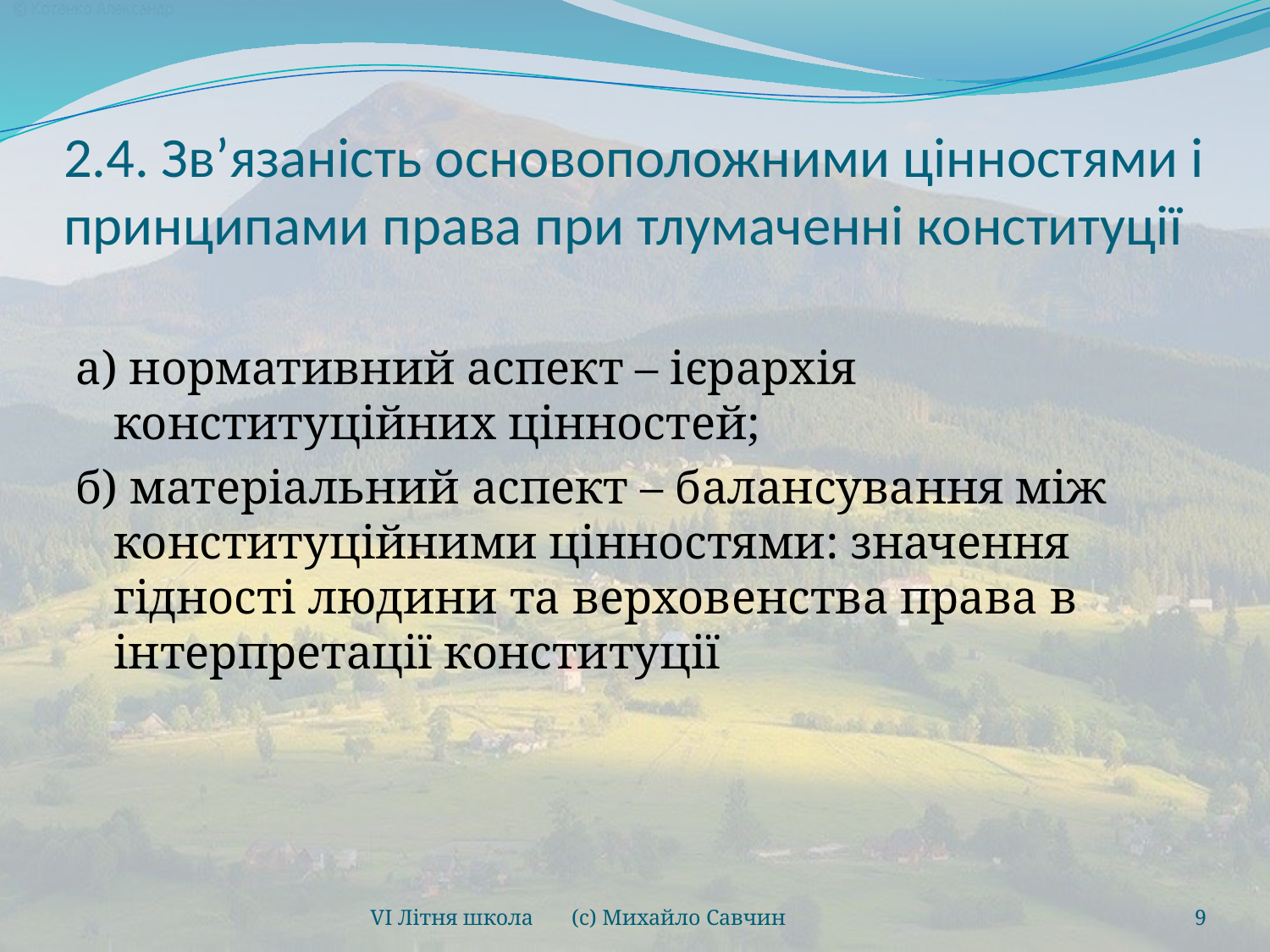

# 2.4. Зв’язаність основоположними цінностями і принципами права при тлумаченні конституції

а) нормативний аспект – ієрархія конституційних цінностей;
б) матеріальний аспект – балансування між конституційними цінностями: значення гідності людини та верховенства права в інтерпретації конституції
VI Літня школа       (с) Михайло Савчин
9